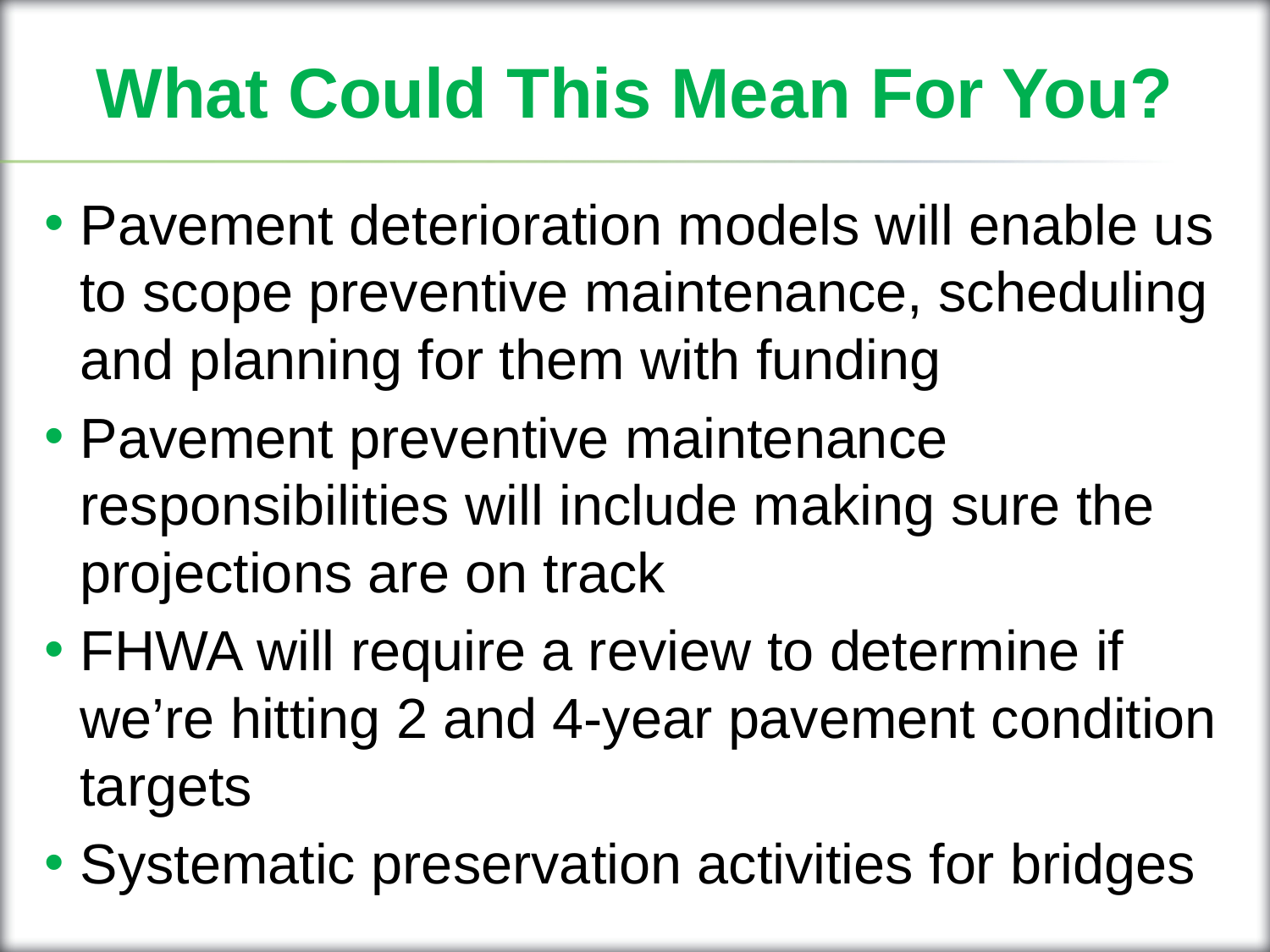

# What Could This Mean For You?
Pavement deterioration models will enable us to scope preventive maintenance, scheduling and planning for them with funding
Pavement preventive maintenance responsibilities will include making sure the projections are on track
FHWA will require a review to determine if we’re hitting 2 and 4-year pavement condition targets
Systematic preservation activities for bridges